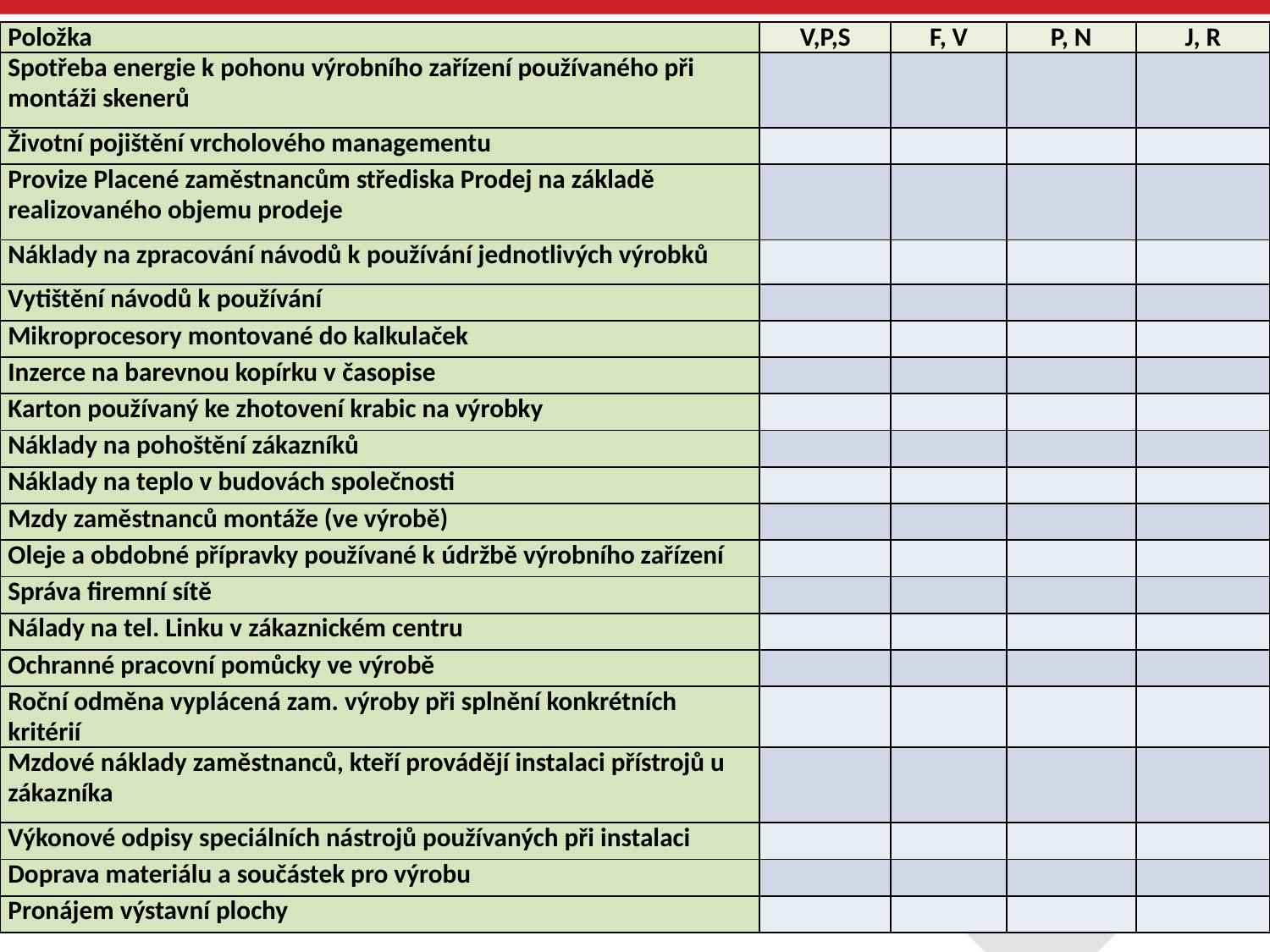

| Položka | V,P,S | F, V | P, N | J, R |
| --- | --- | --- | --- | --- |
| Spotřeba energie k pohonu výrobního zařízení používaného při montáži skenerů |  |  |  |  |
| Životní pojištění vrcholového managementu |  |  |  |  |
| Provize Placené zaměstnancům střediska Prodej na základě realizovaného objemu prodeje |  |  |  |  |
| Náklady na zpracování návodů k používání jednotlivých výrobků |  |  |  |  |
| Vytištění návodů k používání |  |  |  |  |
| Mikroprocesory montované do kalkulaček |  |  |  |  |
| Inzerce na barevnou kopírku v časopise |  |  |  |  |
| Karton používaný ke zhotovení krabic na výrobky |  |  |  |  |
| Náklady na pohoštění zákazníků |  |  |  |  |
| Náklady na teplo v budovách společnosti |  |  |  |  |
| Mzdy zaměstnanců montáže (ve výrobě) |  |  |  |  |
| Oleje a obdobné přípravky používané k údržbě výrobního zařízení |  |  |  |  |
| Správa firemní sítě |  |  |  |  |
| Nálady na tel. Linku v zákaznickém centru |  |  |  |  |
| Ochranné pracovní pomůcky ve výrobě |  |  |  |  |
| Roční odměna vyplácená zam. výroby při splnění konkrétních kritérií |  |  |  |  |
| Mzdové náklady zaměstnanců, kteří provádějí instalaci přístrojů u zákazníka |  |  |  |  |
| Výkonové odpisy speciálních nástrojů používaných při instalaci |  |  |  |  |
| Doprava materiálu a součástek pro výrobu |  |  |  |  |
| Pronájem výstavní plochy |  |  |  |  |